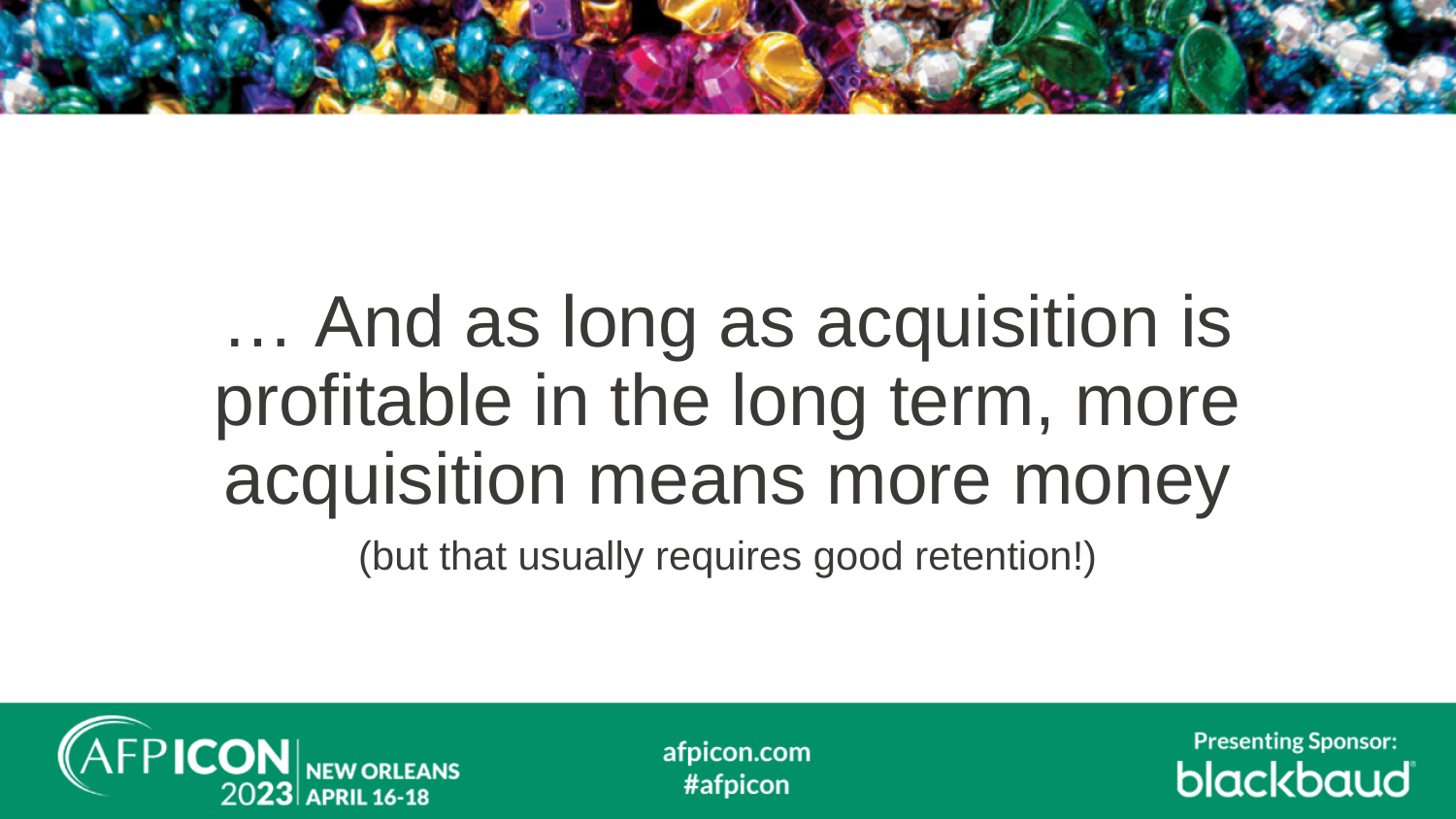

… And as long as acquisition is profitable in the long term, more acquisition means more money
(but that usually requires good retention!)